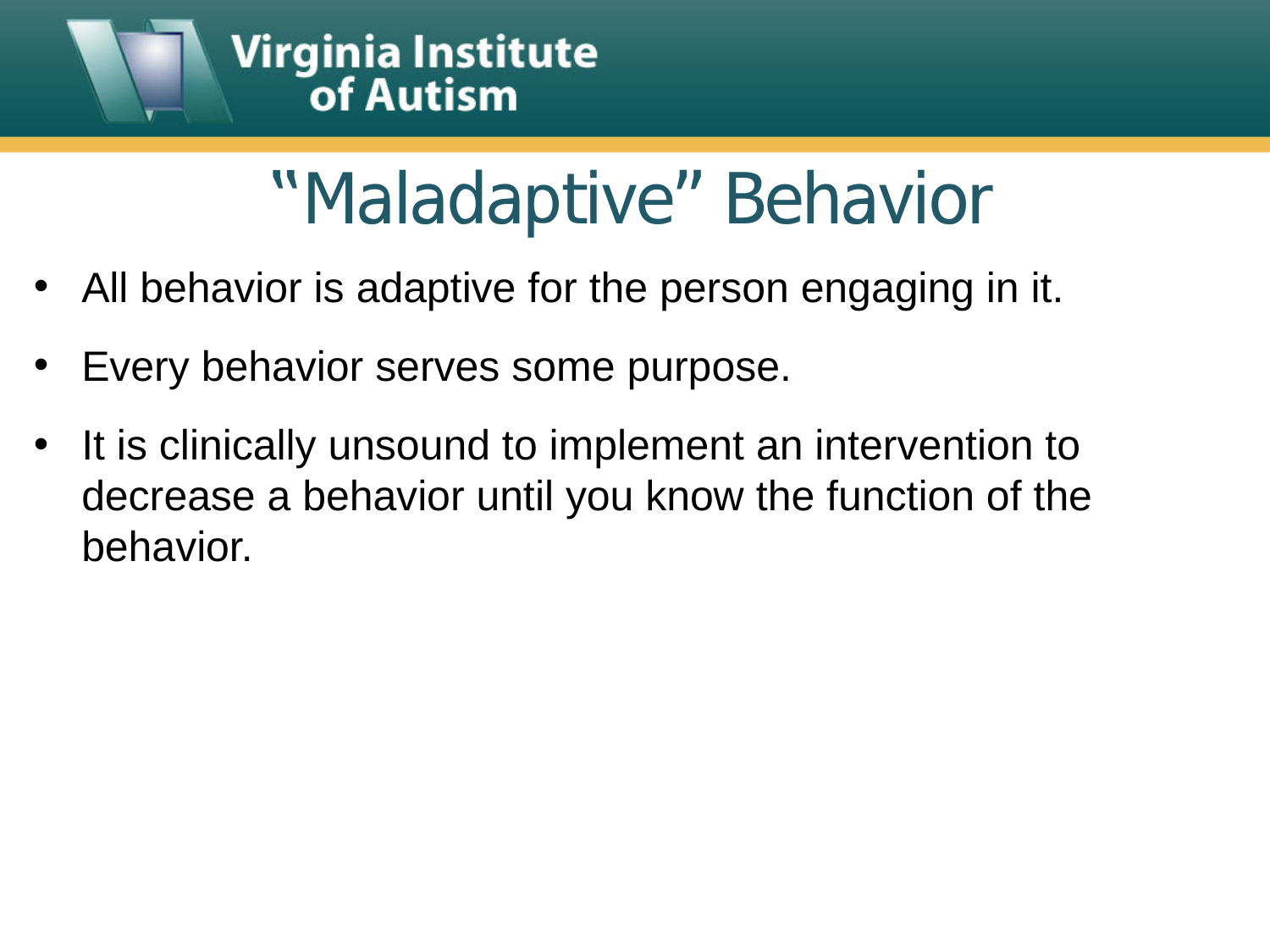

# “Maladaptive” Behavior
All behavior is adaptive for the person engaging in it.

Every behavior serves some purpose.

It is clinically unsound to implement an intervention to decrease a behavior until you know the function of the behavior.